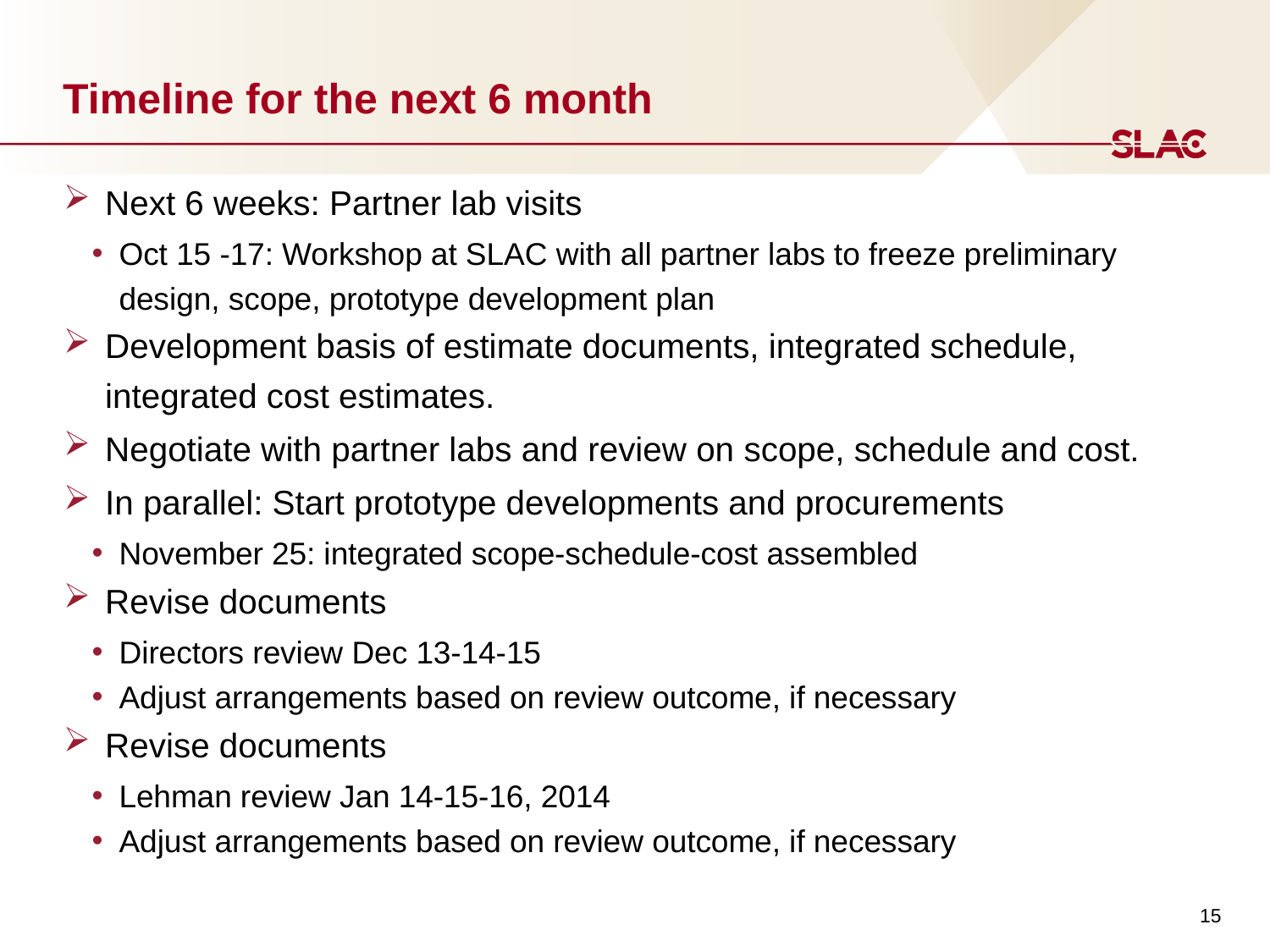

# Timeline for the next 6 month
Next 6 weeks: Partner lab visits
Oct 15 -17: Workshop at SLAC with all partner labs to freeze preliminary design, scope, prototype development plan
Development basis of estimate documents, integrated schedule, integrated cost estimates.
Negotiate with partner labs and review on scope, schedule and cost.
In parallel: Start prototype developments and procurements
November 25: integrated scope-schedule-cost assembled
Revise documents
Directors review Dec 13-14-15
Adjust arrangements based on review outcome, if necessary
Revise documents
Lehman review Jan 14-15-16, 2014
Adjust arrangements based on review outcome, if necessary

15